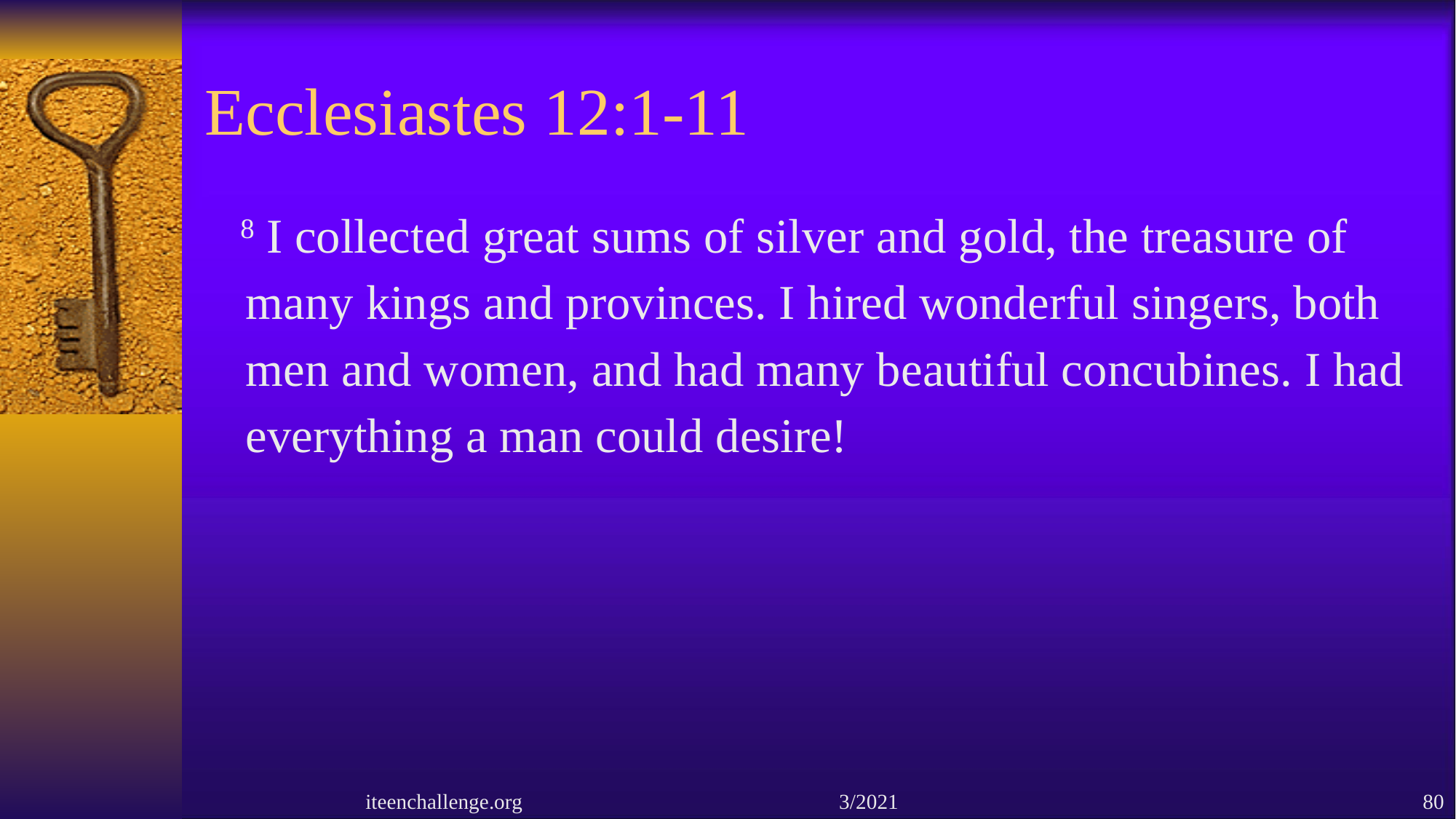

# Ecclesiastes 12:1-11
     8 I collected great sums of silver and gold, the treasure of many kings and provinces. I hired wonderful singers, both men and women, and had many beautiful concubines. I had everything a man could desire!
iteenchallenge.org                                                            3/2021
80